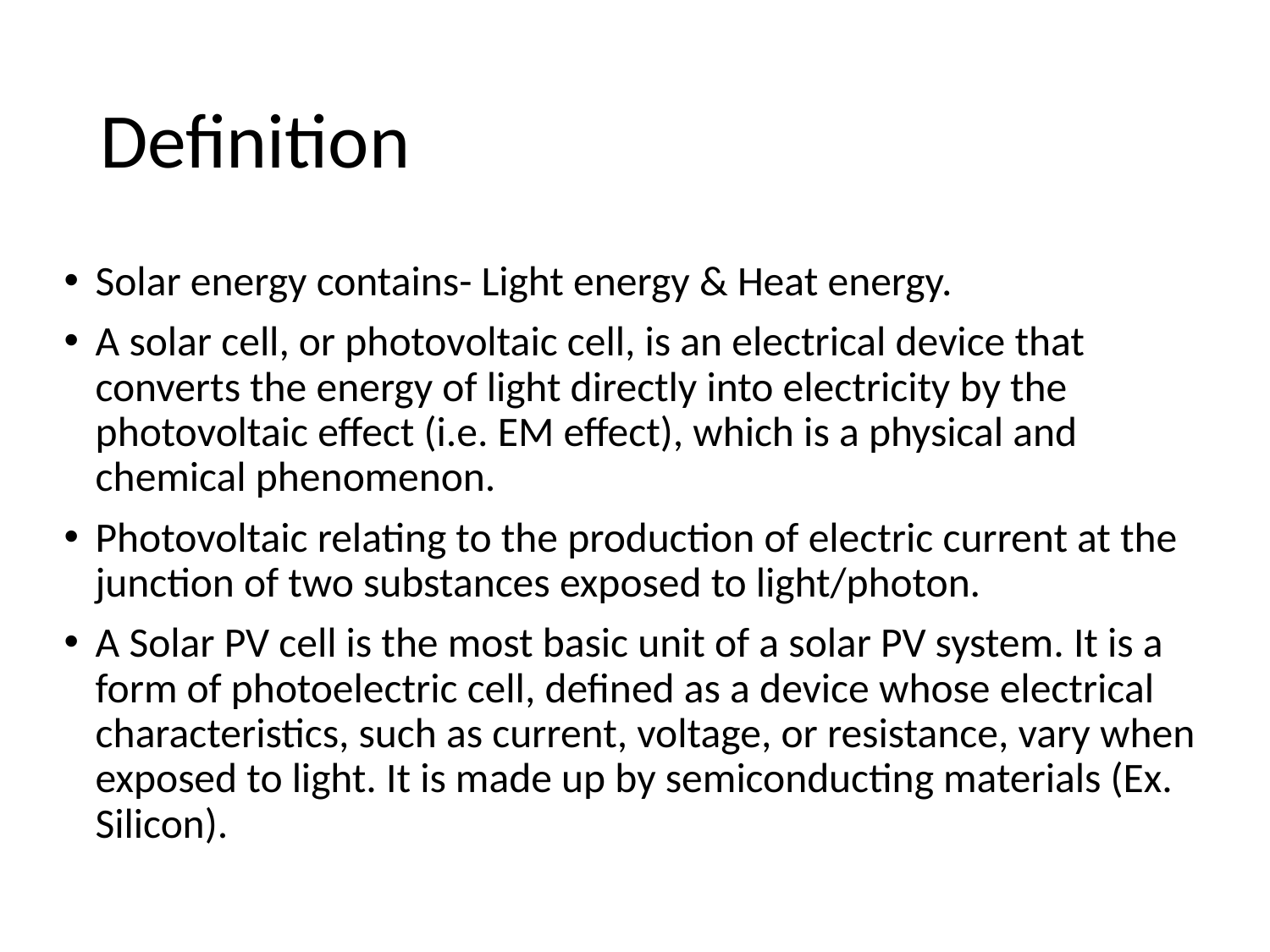

# Definition
Solar energy contains- Light energy & Heat energy.
A solar cell, or photovoltaic cell, is an electrical device that converts the energy of light directly into electricity by the photovoltaic effect (i.e. EM effect), which is a physical and chemical phenomenon.
Photovoltaic relating to the production of electric current at the junction of two substances exposed to light/photon.
A Solar PV cell is the most basic unit of a solar PV system. It is a form of photoelectric cell, defined as a device whose electrical characteristics, such as current, voltage, or resistance, vary when exposed to light. It is made up by semiconducting materials (Ex. Silicon).